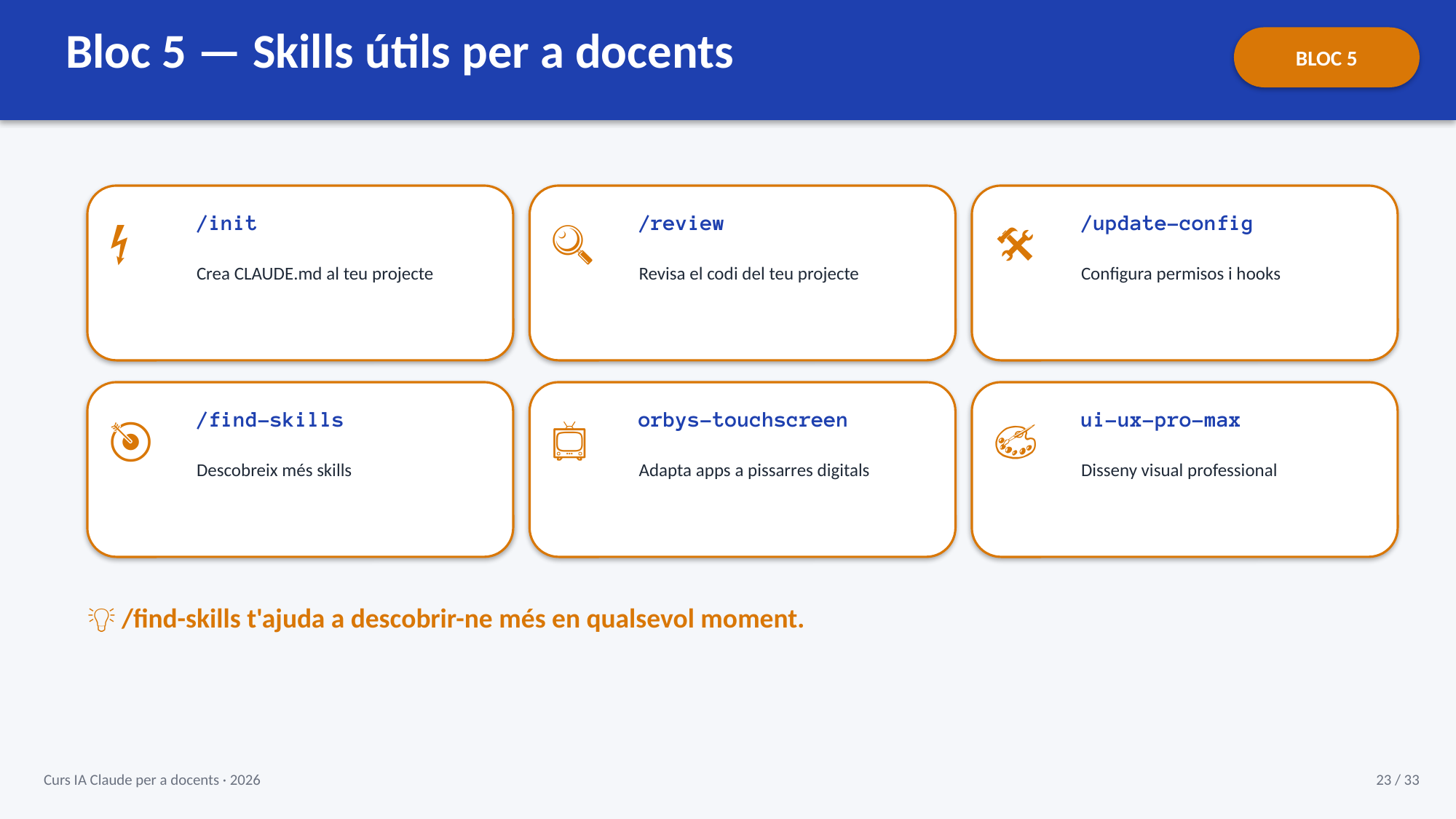

Bloc 5 — Skills útils per a docents
BLOC 5

⚡
🔍
🛠
/init
/review
/update-config
Crea CLAUDE.md al teu projecte
Revisa el codi del teu projecte
Configura permisos i hooks

🎯
📺
🎨
/find-skills
orbys-touchscreen
ui-ux-pro-max
Descobreix més skills
Adapta apps a pissarres digitals
Disseny visual professional
💡 /find-skills t'ajuda a descobrir-ne més en qualsevol moment.
Curs IA Claude per a docents · 2026
23 / 33